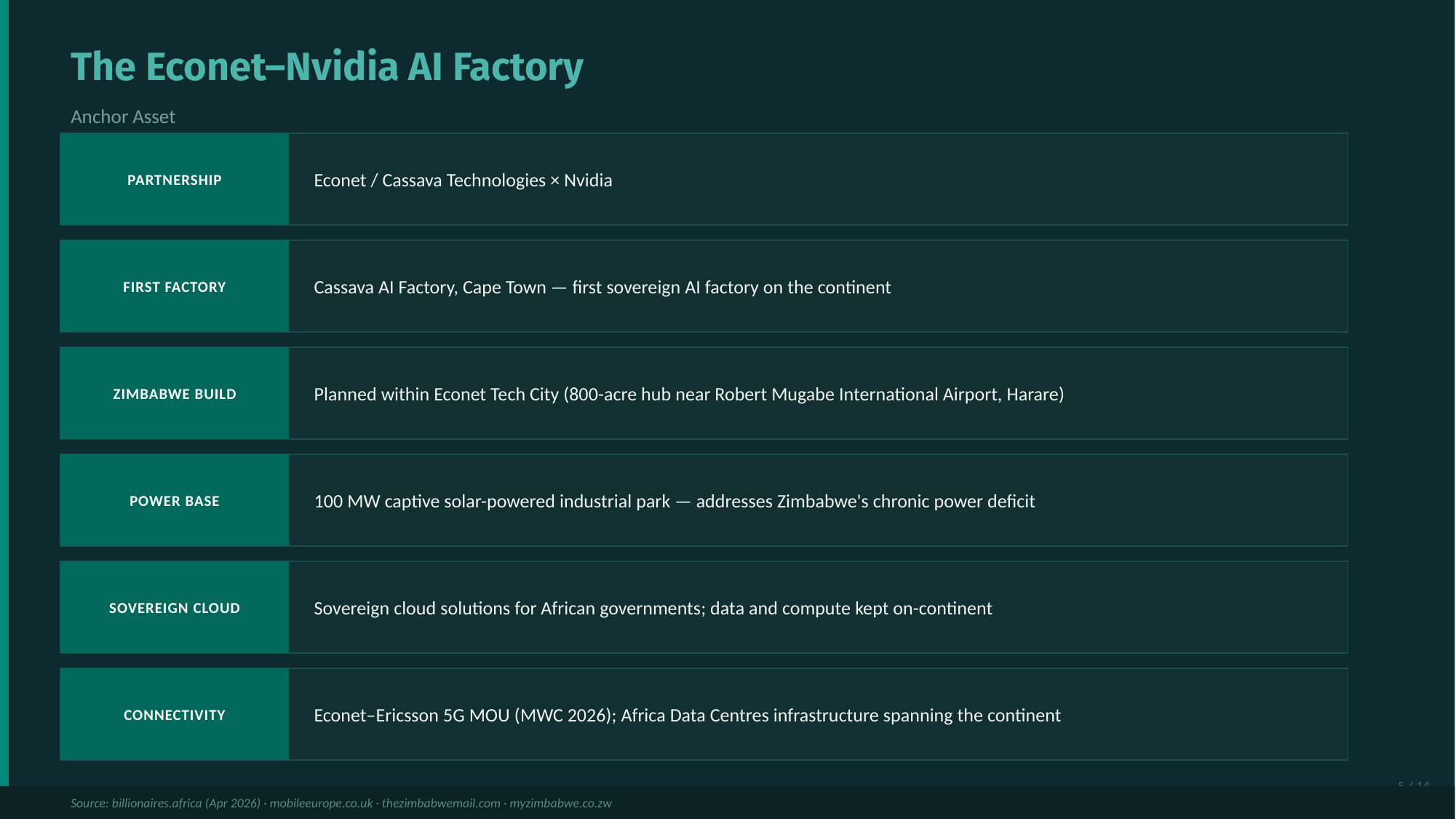

The Econet–Nvidia AI Factory
Anchor Asset

PARTNERSHIP
Econet / Cassava Technologies × Nvidia

FIRST FACTORY
Cassava AI Factory, Cape Town — first sovereign AI factory on the continent

ZIMBABWE BUILD
Planned within Econet Tech City (800-acre hub near Robert Mugabe International Airport, Harare)

POWER BASE
100 MW captive solar-powered industrial park — addresses Zimbabwe's chronic power deficit

SOVEREIGN CLOUD
Sovereign cloud solutions for African governments; data and compute kept on-continent

CONNECTIVITY
Econet–Ericsson 5G MOU (MWC 2026); Africa Data Centres infrastructure spanning the continent
5 / 14

Source: billionaires.africa (Apr 2026) · mobileeurope.co.uk · thezimbabwemail.com · myzimbabwe.co.zw